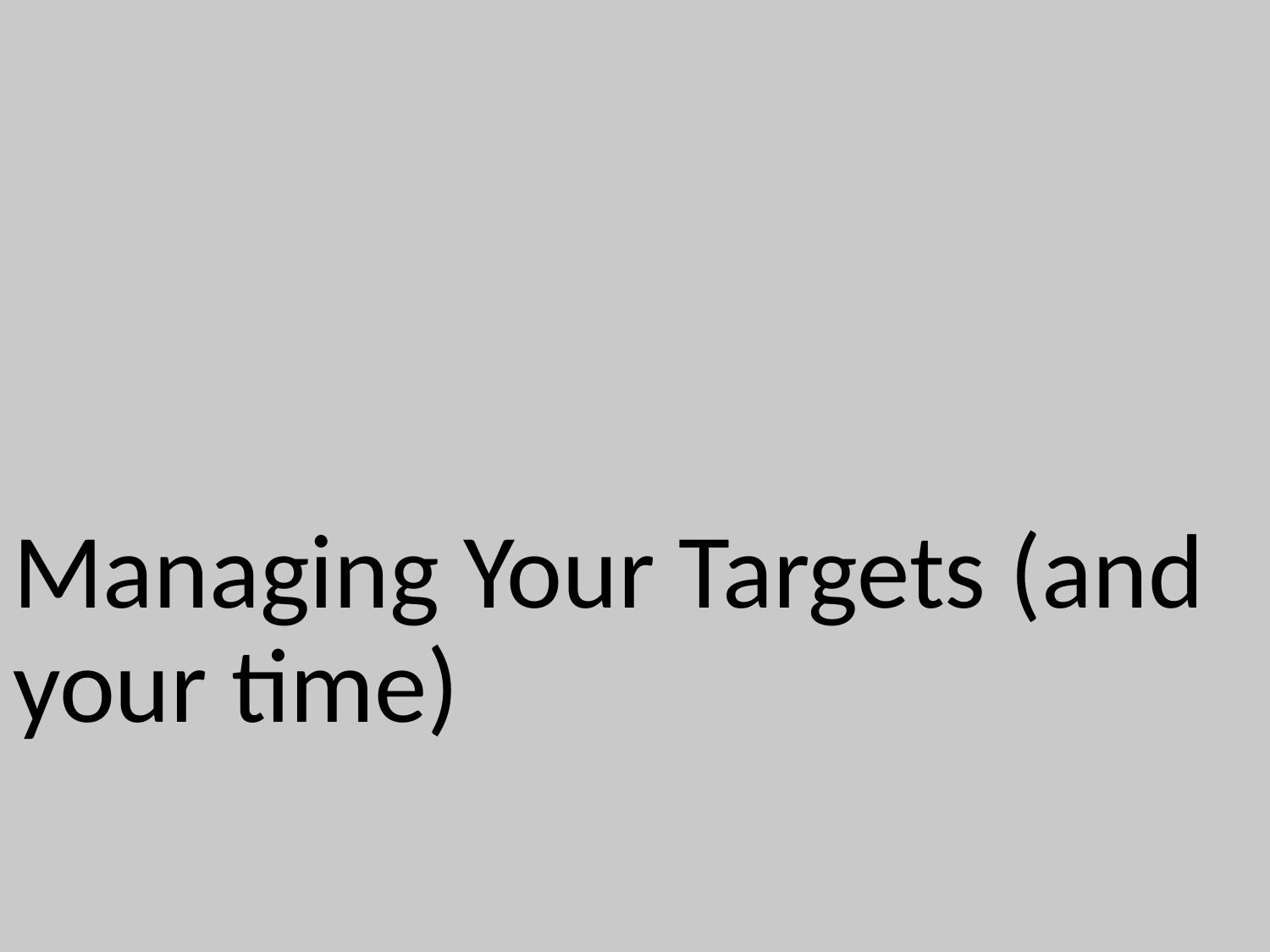

# Managing Your Targets (and your time)